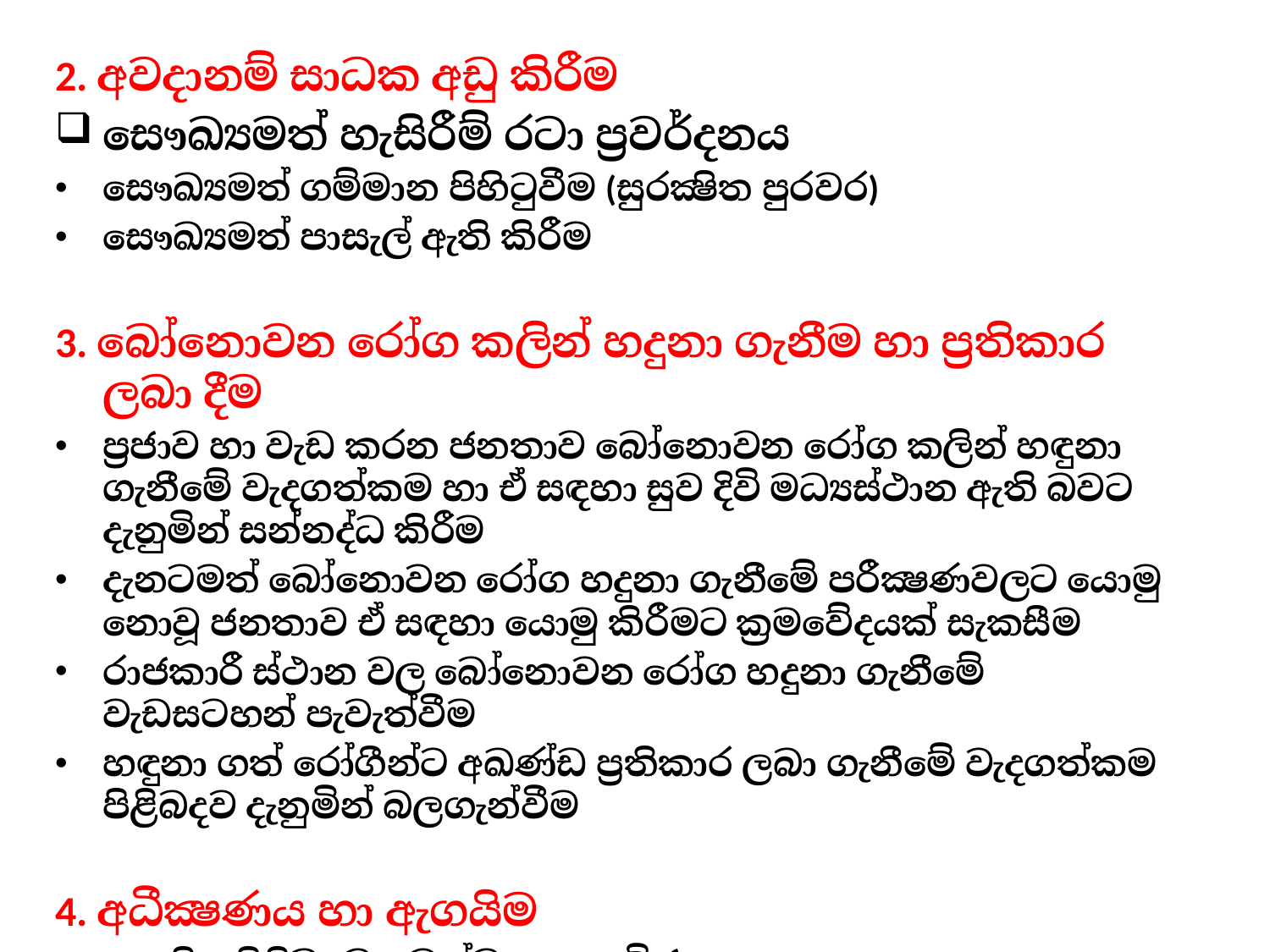

2. අවදානම් සාධක අඩු කිරීම
සෞඛ්‍යමත් හැසිරීම් රටා ප්‍රවර්දනය
සෞඛ්‍යමත් ගම්මාන පිහිටුවීම (සුරක්‍ෂිත පුරවර)
සෞඛ්‍යමත් පාසැල් ඇති කිරීම

3. බෝනොවන රෝග කලින් හදුනා ගැනීම හා ප්‍රතිකාර ලබා දීම
ප්‍රජාව හා වැඩ කරන ජනතාව බෝනොවන රෝග කලින් හඳුනා ගැනීමේ වැදගත්කම හා ඒ සඳහා සුව දිවි මධ්‍යස්ථාන ඇති බවට දැනුමින් සන්නද්ධ කිරීම
දැනටමත් බෝනොවන රෝග හදුනා ගැනීමේ පරීක්‍ෂණවලට යොමු නොවූ ජනතාව ඒ සඳහා යොමු කිරීමට ක්‍රමවේදයක් සැකසීම
රාජකාරී ස්ථාන වල බෝනොවන රෝග හදුනා ගැනීමේ වැඩසටහන් පැවැත්වීම
හඳුනා ගත් රෝගීන්ට අඛණ්ඩ ප්‍රතිකාර ලබා ගැනීමේ වැදගත්කම පිළිබදව දැනුමින් බලගැන්වීම

4. අධීක්‍ෂණය හා ඇගයිම
ප්‍රගතිය පිළිබඳව පවත්වන සාකච්ඡා